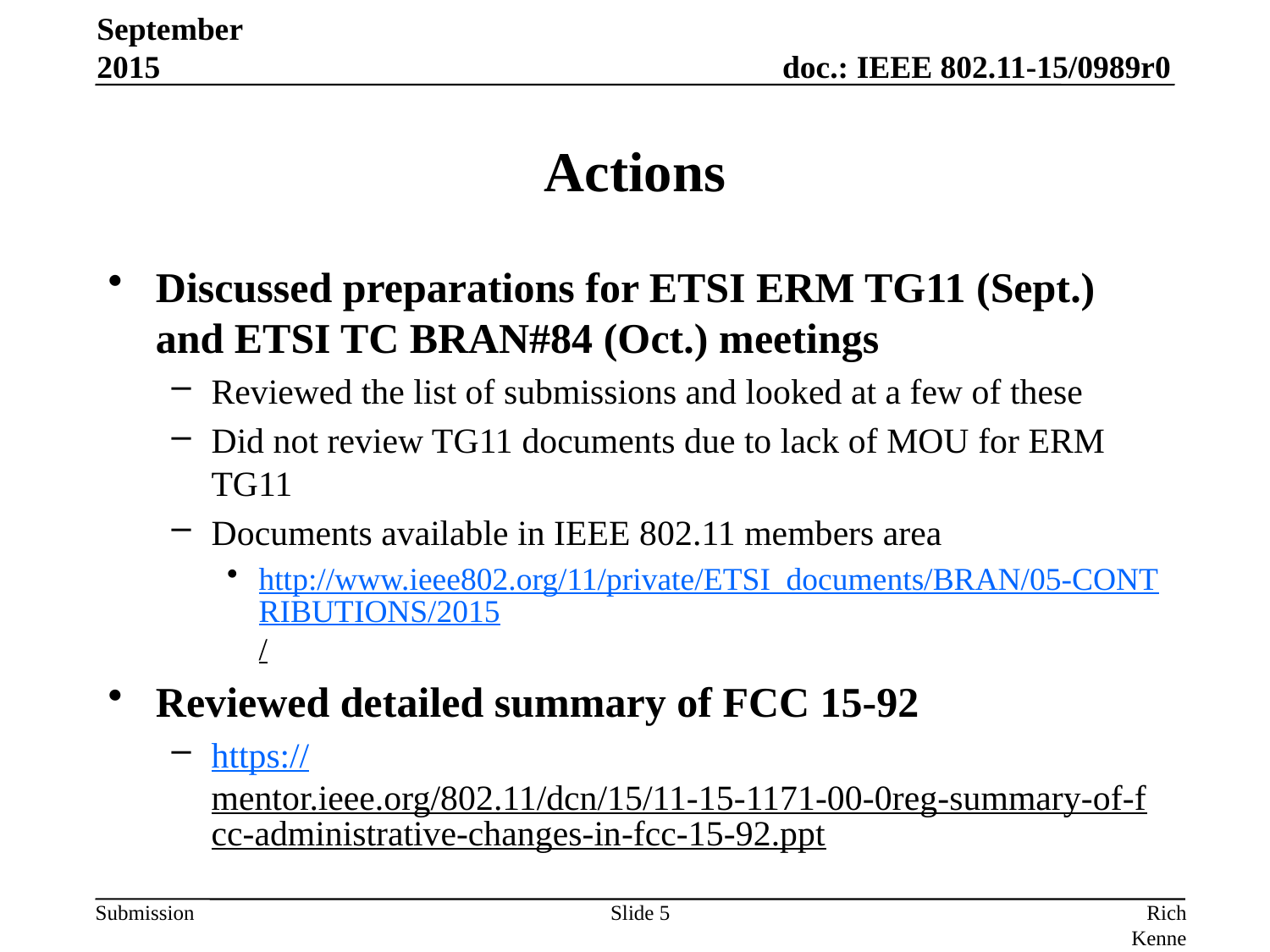

September 2015
# Actions
Discussed preparations for ETSI ERM TG11 (Sept.) and ETSI TC BRAN#84 (Oct.) meetings
Reviewed the list of submissions and looked at a few of these
Did not review TG11 documents due to lack of MOU for ERM TG11
Documents available in IEEE 802.11 members area
http://www.ieee802.org/11/private/ETSI_documents/BRAN/05-CONTRIBUTIONS/2015/
Reviewed detailed summary of FCC 15-92
https://mentor.ieee.org/802.11/dcn/15/11-15-1171-00-0reg-summary-of-fcc-administrative-changes-in-fcc-15-92.ppt

Slide 5
Rich Kennedy, MediaTek